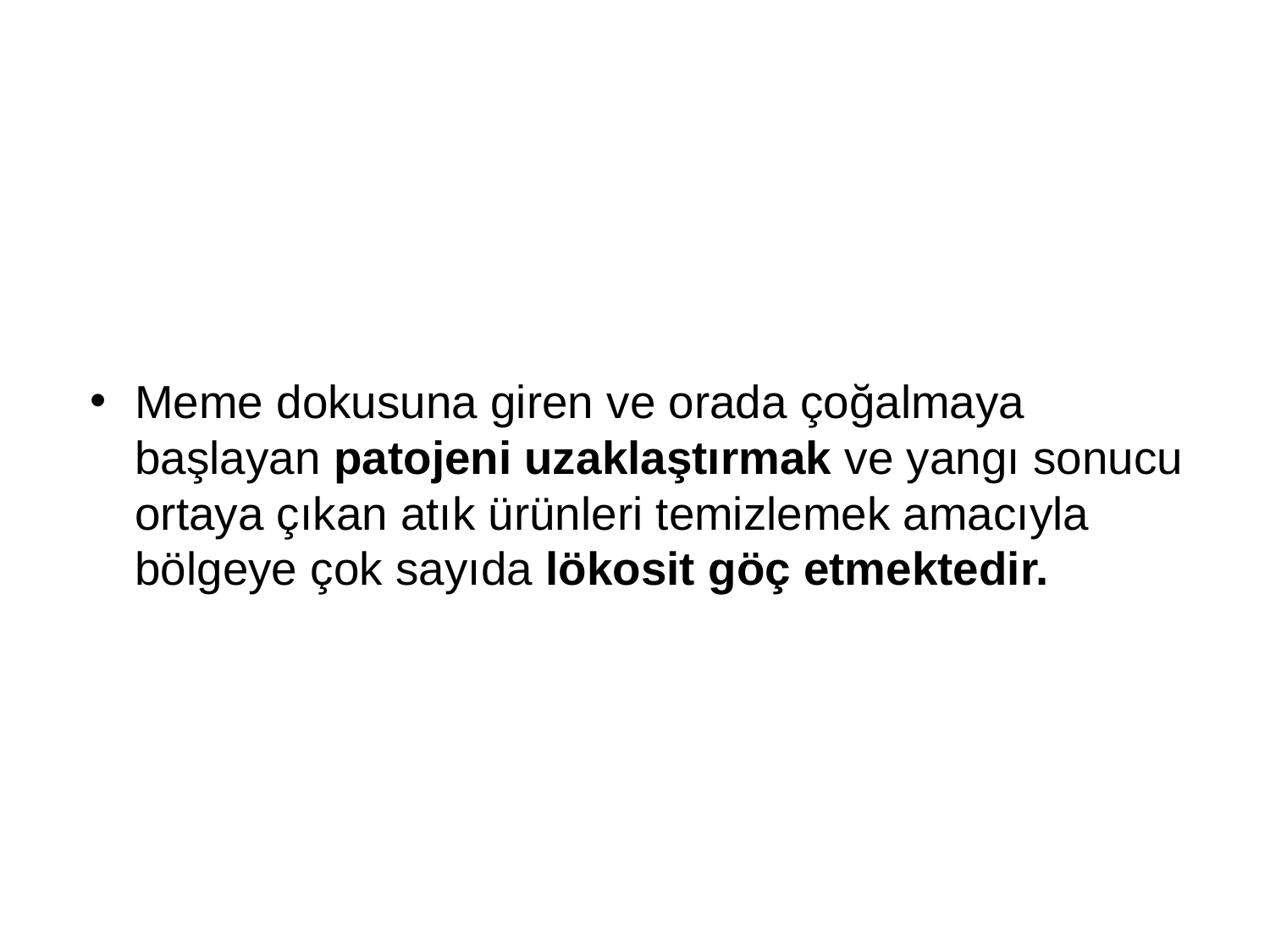

Meme dokusuna giren ve orada çoğalmaya başlayan patojeni uzaklaştırmak ve yangı sonucu ortaya çıkan atık ürünleri temizlemek amacıyla bölgeye çok sayıda lökosit göç etmektedir.